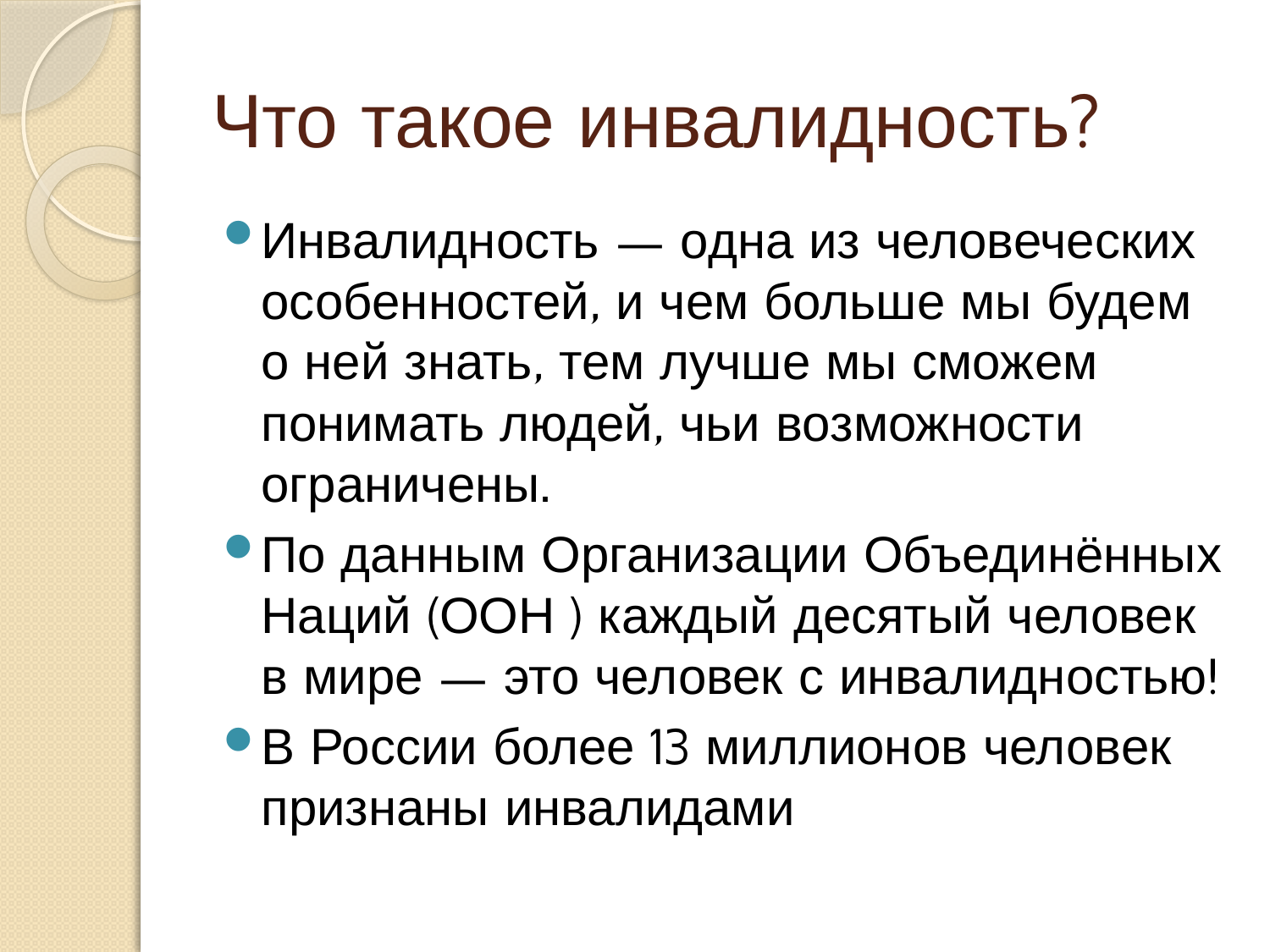

# Что такое инвалидность?
Инвалидность — одна из человеческих особенностей, и чем больше мы будем о ней знать, тем лучше мы сможем понимать людей, чьи возможности ограничены.
По данным Организации Объединённых Наций (ООН ) каждый десятый человек в мире — это человек с инвалидностью!
В России более 13 миллионов человек признаны инвалидами